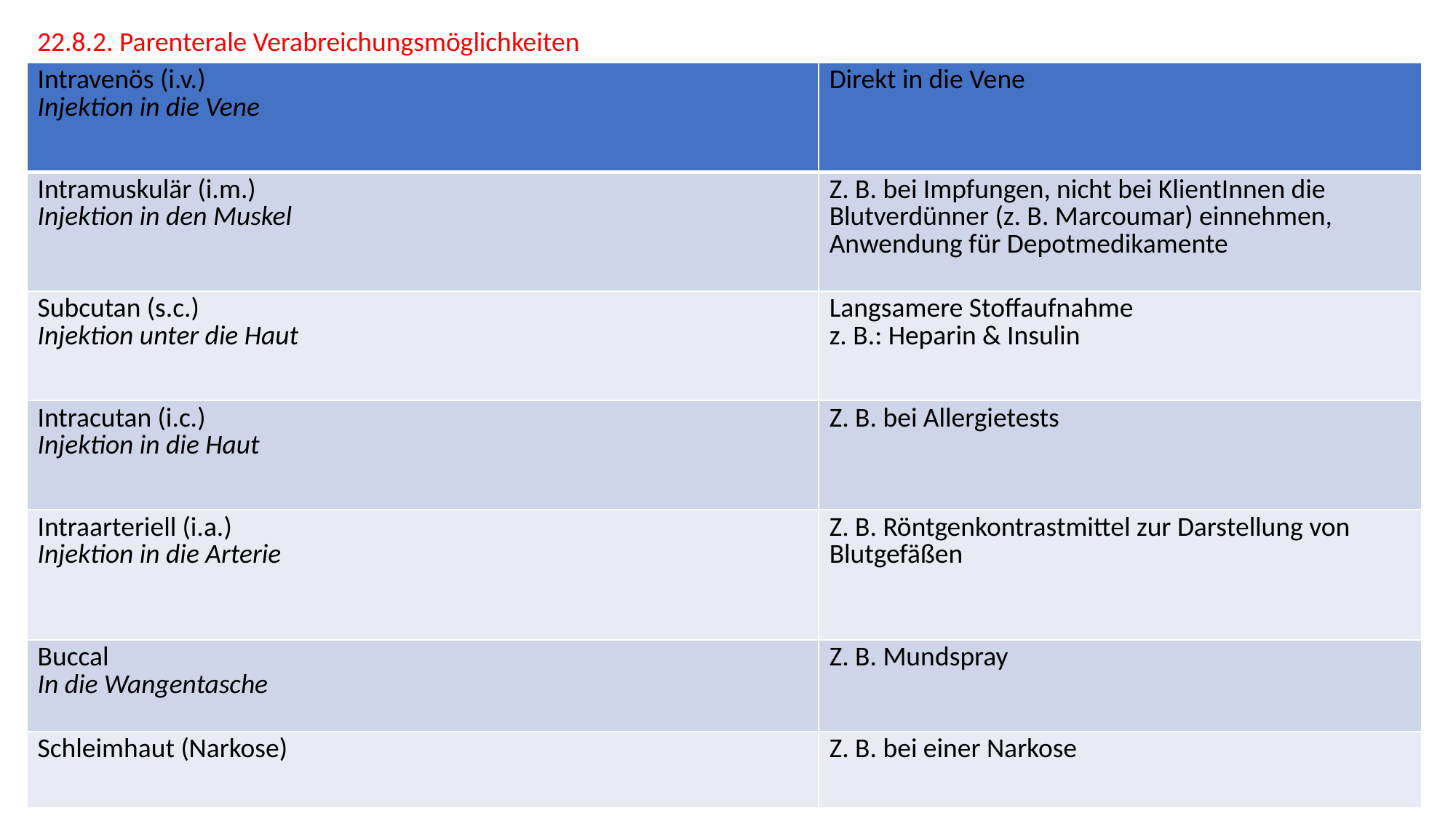

22.8.2. Parenterale Verabreichungsmöglichkeiten
| Intravenös (i.v.) Injektion in die Vene | Direkt in die Vene |
| --- | --- |
| Intramuskulär (i.m.) Injektion in den Muskel | Z. B. bei Impfungen, nicht bei KlientInnen die Blutverdünner (z. B. Marcoumar) einnehmen, Anwendung für Depotmedikamente |
| Subcutan (s.c.) Injektion unter die Haut | Langsamere Stoffaufnahme z. B.: Heparin & Insulin |
| Intracutan (i.c.) Injektion in die Haut | Z. B. bei Allergietests |
| Intraarteriell (i.a.) Injektion in die Arterie | Z. B. Röntgenkontrastmittel zur Darstellung von Blutgefäßen |
| Buccal In die Wangentasche | Z. B. Mundspray |
| Schleimhaut (Narkose) | Z. B. bei einer Narkose |